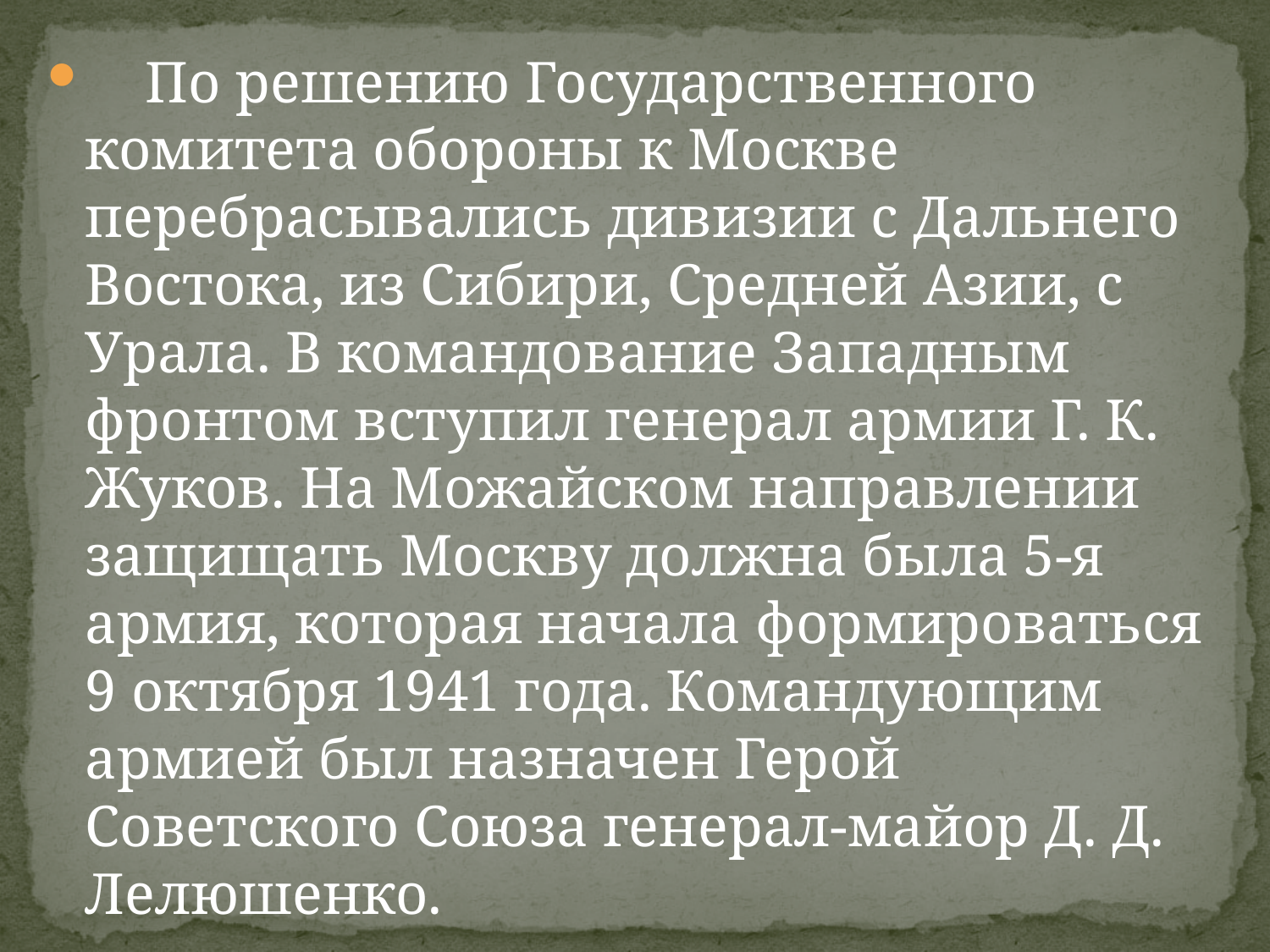

По решению Государственного комитета обороны к Москве перебрасывались дивизии с Дальнего Востока, из Сибири, Средней Азии, с Урала. В командование Западным фронтом вступил генерал армии Г. К. Жуков. На Можайском направлении защищать Москву должна была 5-я армия, которая начала формироваться 9 октября 1941 года. Командующим армией был назначен Герой Советского Союза генерал-майор Д. Д. Лелюшенко.